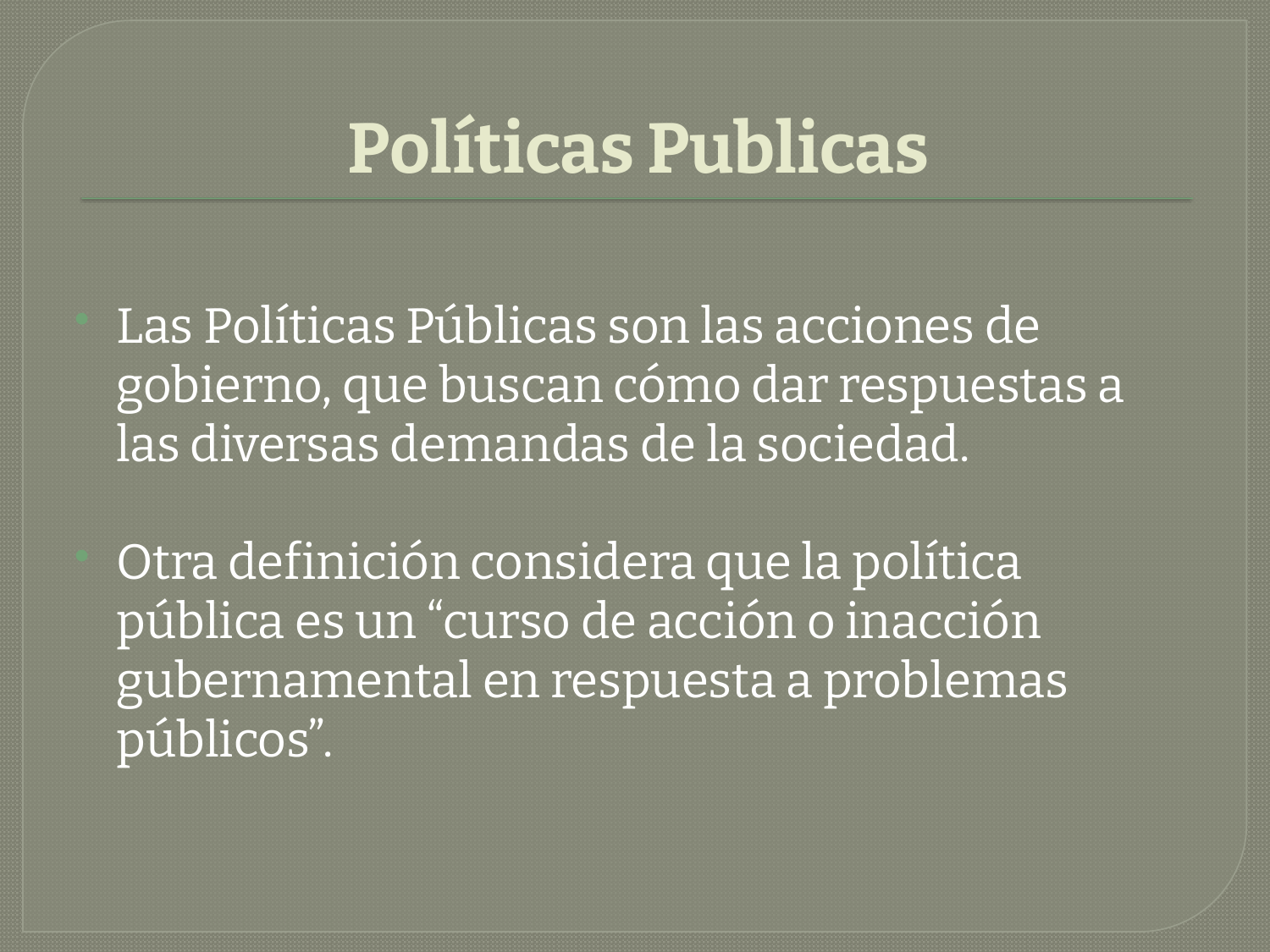

# Políticas Publicas

Las Políticas Públicas son las acciones de gobierno, que buscan cómo dar respuestas a las diversas demandas de la sociedad.

Otra definición considera que la política pública es un “curso de acción o inacción gubernamental en respuesta a problemas públicos”.